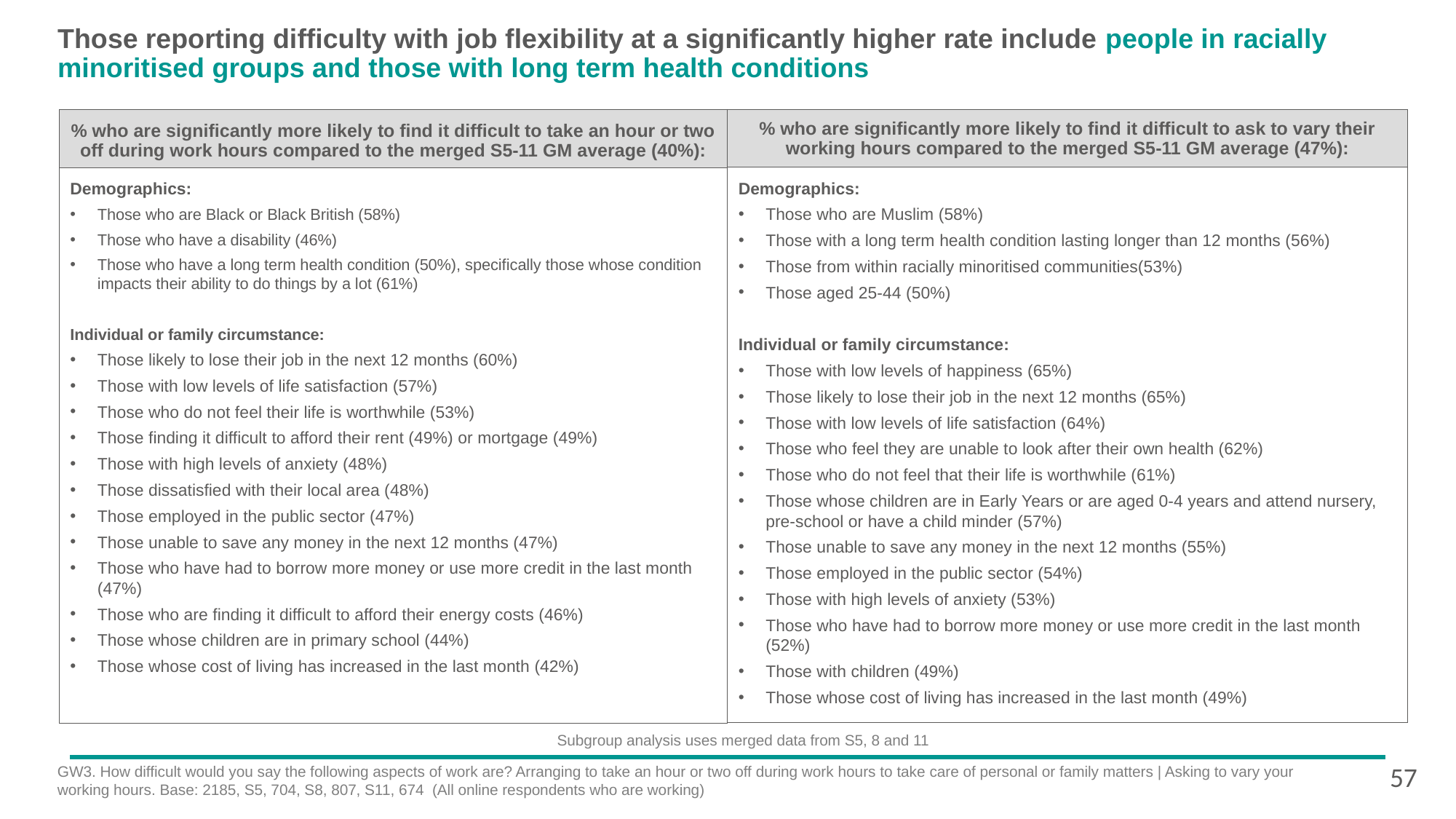

# Those reporting difficulty with job flexibility at a significantly higher rate include people in racially minoritised groups and those with long term health conditions
% who are significantly more likely to find it difficult to ask to vary their working hours compared to the merged S5-11 GM average (47%):
% who are significantly more likely to find it difficult to take an hour or two off during work hours compared to the merged S5-11 GM average (40%):
Demographics:
Those who are Muslim (58%)
Those with a long term health condition lasting longer than 12 months (56%)
Those from within racially minoritised communities(53%)
Those aged 25-44 (50%)

Individual or family circumstance:
Those with low levels of happiness (65%)
Those likely to lose their job in the next 12 months (65%)
Those with low levels of life satisfaction (64%)
Those who feel they are unable to look after their own health (62%)
Those who do not feel that their life is worthwhile (61%)
Those whose children are in Early Years or are aged 0-4 years and attend nursery, pre-school or have a child minder (57%)
Those unable to save any money in the next 12 months (55%)
Those employed in the public sector (54%)
Those with high levels of anxiety (53%)
Those who have had to borrow more money or use more credit in the last month (52%)
Those with children (49%)
Those whose cost of living has increased in the last month (49%)

Demographics:
Those who are Black or Black British (58%)
Those who have a disability (46%)
Those who have a long term health condition (50%), specifically those whose condition impacts their ability to do things by a lot (61%)

Individual or family circumstance:
Those likely to lose their job in the next 12 months (60%)
Those with low levels of life satisfaction (57%)
Those who do not feel their life is worthwhile (53%)
Those finding it difficult to afford their rent (49%) or mortgage (49%)
Those with high levels of anxiety (48%)
Those dissatisfied with their local area (48%)
Those employed in the public sector (47%)
Those unable to save any money in the next 12 months (47%)
Those who have had to borrow more money or use more credit in the last month (47%)
Those who are finding it difficult to afford their energy costs (46%)
Those whose children are in primary school (44%)
Those whose cost of living has increased in the last month (42%)

 Subgroup analysis uses merged data from S5, 8 and 11
57
GW3. How difficult would you say the following aspects of work are? Arranging to take an hour or two off during work hours to take care of personal or family matters | Asking to vary your working hours. Base: 2185, S5, 704, S8, 807, S11, 674  (All online respondents who are working)